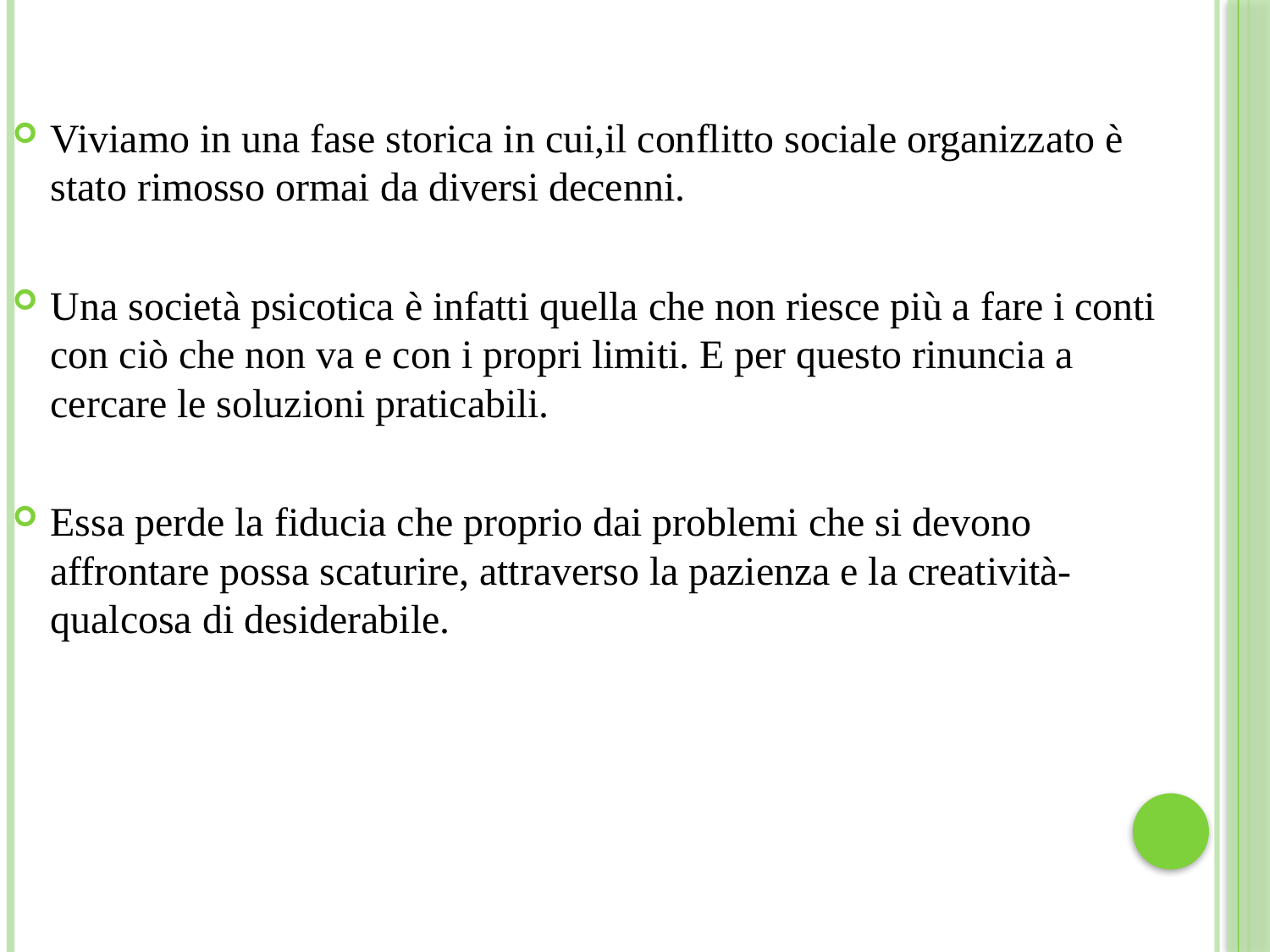

Viviamo in una fase storica in cui,il conflitto sociale organizzato è stato rimosso ormai da diversi decenni.

Una società psicotica è infatti quella che non riesce più a fare i conti con ciò che non va e con i propri limiti. E per questo rinuncia a cercare le soluzioni praticabili.

Essa perde la fiducia che proprio dai problemi che si devono affrontare possa scaturire, attraverso la pazienza e la creatività-qualcosa di desiderabile.